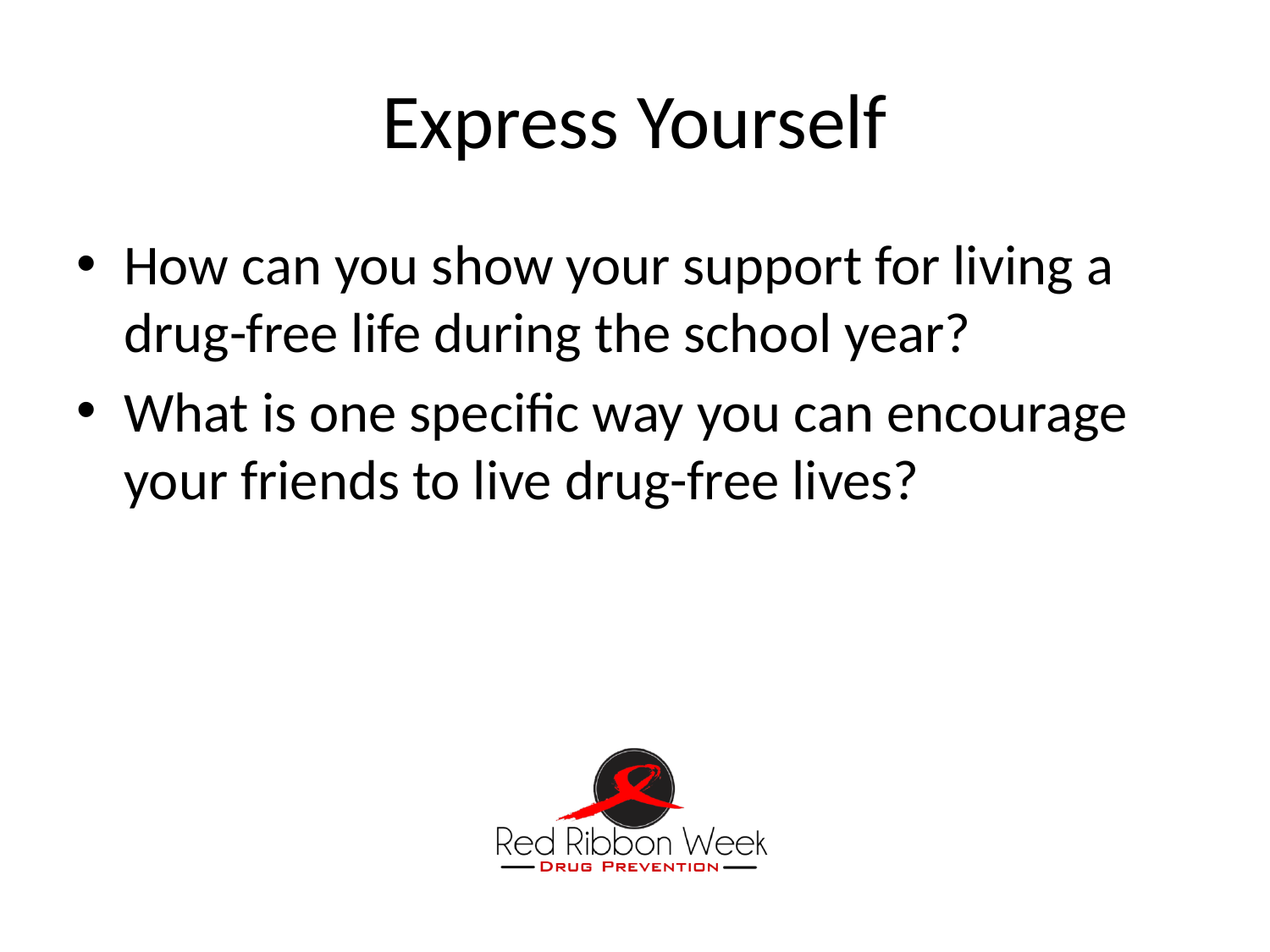

# Express Yourself
How can you show your support for living a drug-free life during the school year?
What is one specific way you can encourage your friends to live drug-free lives?